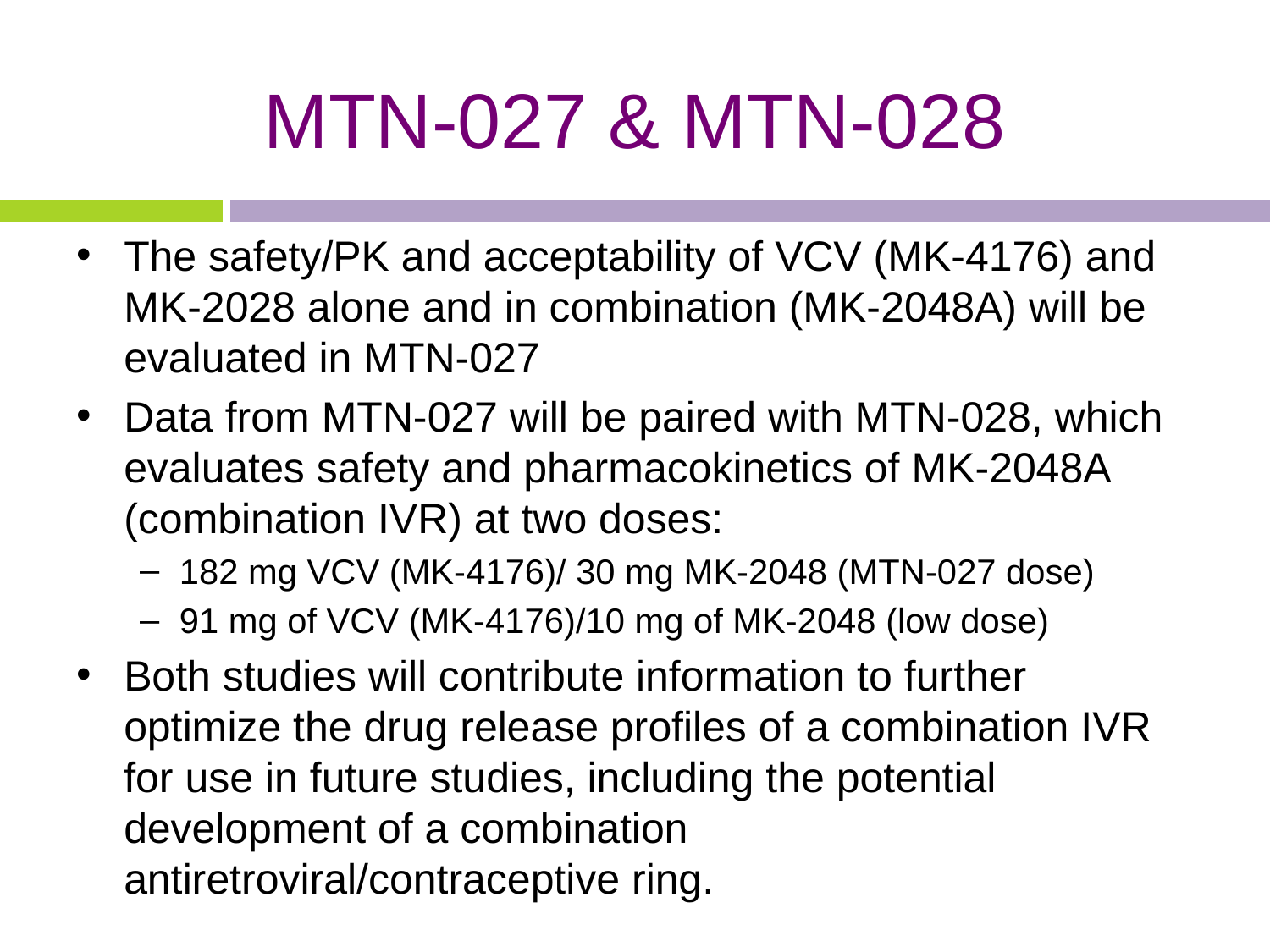

# MTN-027 & MTN-028
The safety/PK and acceptability of VCV (MK-4176) and MK-2028 alone and in combination (MK-2048A) will be evaluated in MTN-027
Data from MTN-027 will be paired with MTN-028, which evaluates safety and pharmacokinetics of MK-2048A (combination IVR) at two doses:
182 mg VCV (MK-4176)/ 30 mg MK-2048 (MTN-027 dose)
91 mg of VCV (MK-4176)/10 mg of MK-2048 (low dose)
Both studies will contribute information to further optimize the drug release profiles of a combination IVR for use in future studies, including the potential development of a combination antiretroviral/contraceptive ring.